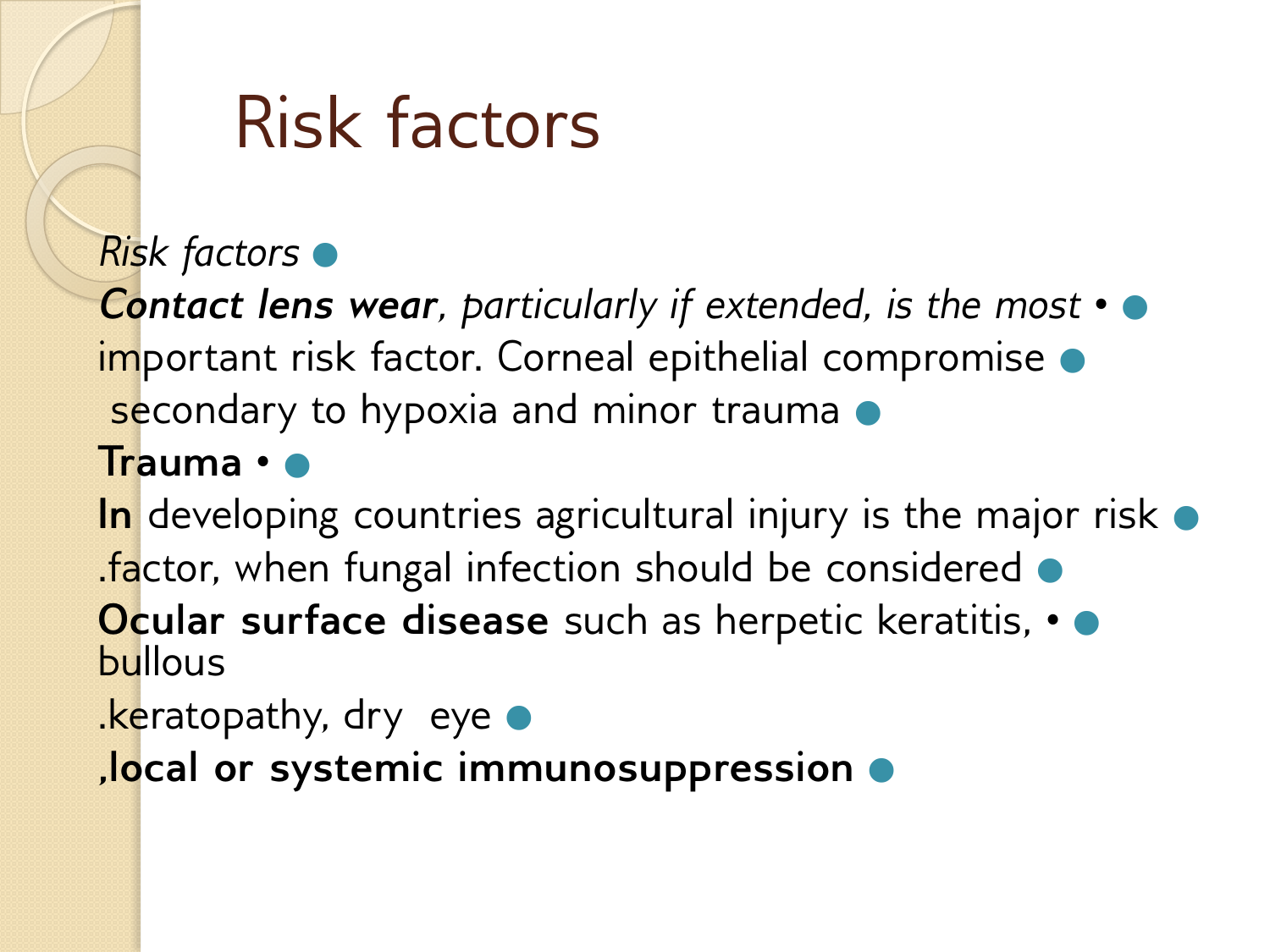

# Risk factors
Risk factors
• Contact lens wear, particularly if extended, is the most
important risk factor. Corneal epithelial compromise
secondary to hypoxia and minor trauma
• Trauma
In developing countries agricultural injury is the major risk
factor, when fungal infection should be considered.
• Ocular surface disease such as herpetic keratitis, bullous
keratopathy, dry  eye.
local or systemic immunosuppression,